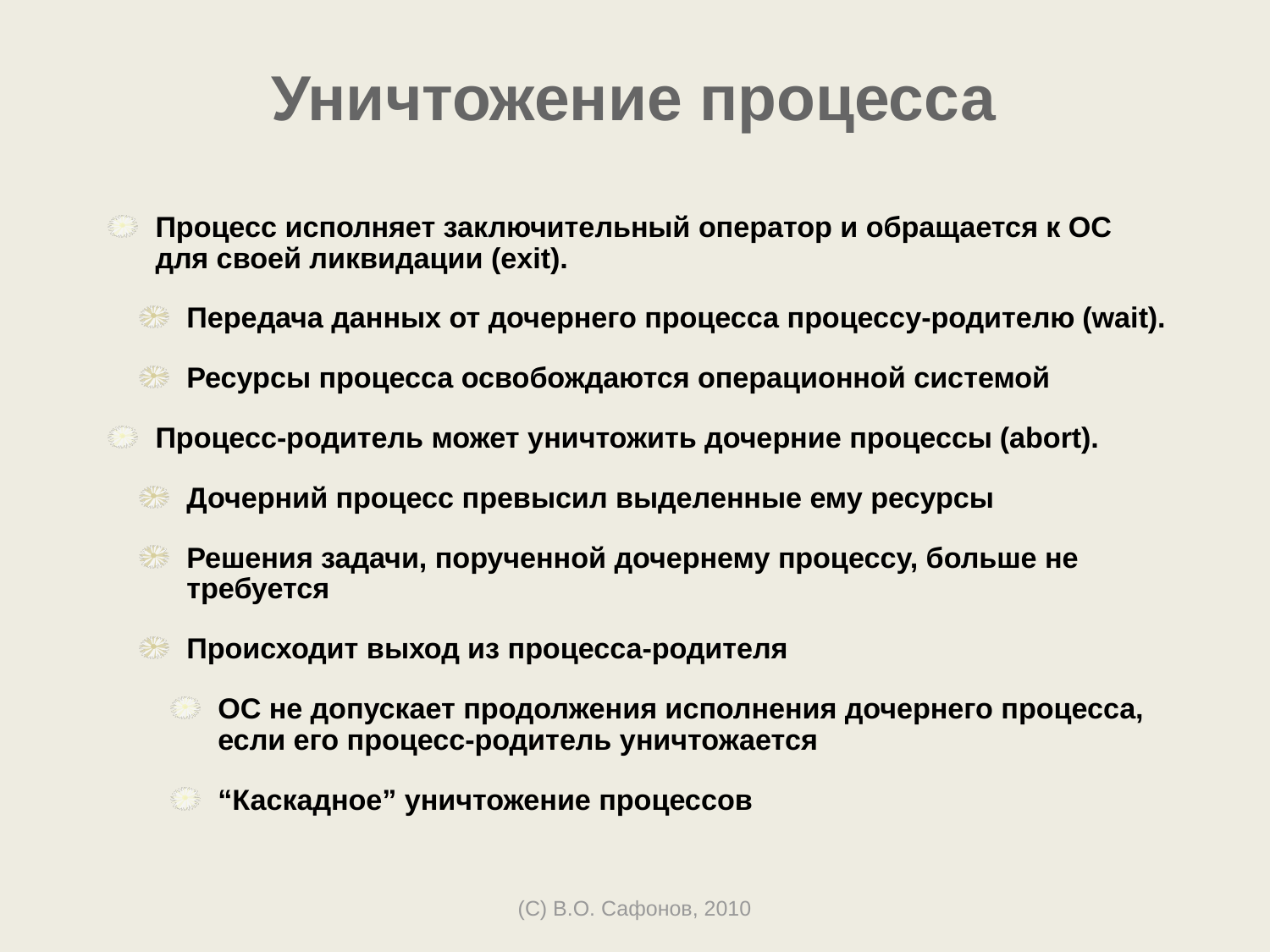

# Уничтожение процесса
Процесс исполняет заключительный оператор и обращается к ОС для своей ликвидации (exit).
Передача данных от дочернего процесса процессу-родителю (wait).
Ресурсы процесса освобождаются операционной системой
Процесс-родитель может уничтожить дочерние процессы (abort).
Дочерний процесс превысил выделенные ему ресурсы
Решения задачи, порученной дочернему процессу, больше не требуется
Происходит выход из процесса-родителя
ОС не допускает продолжения исполнения дочернего процесса, если его процесс-родитель уничтожается
“Каскадное” уничтожение процессов
(C) В.О. Сафонов, 2010